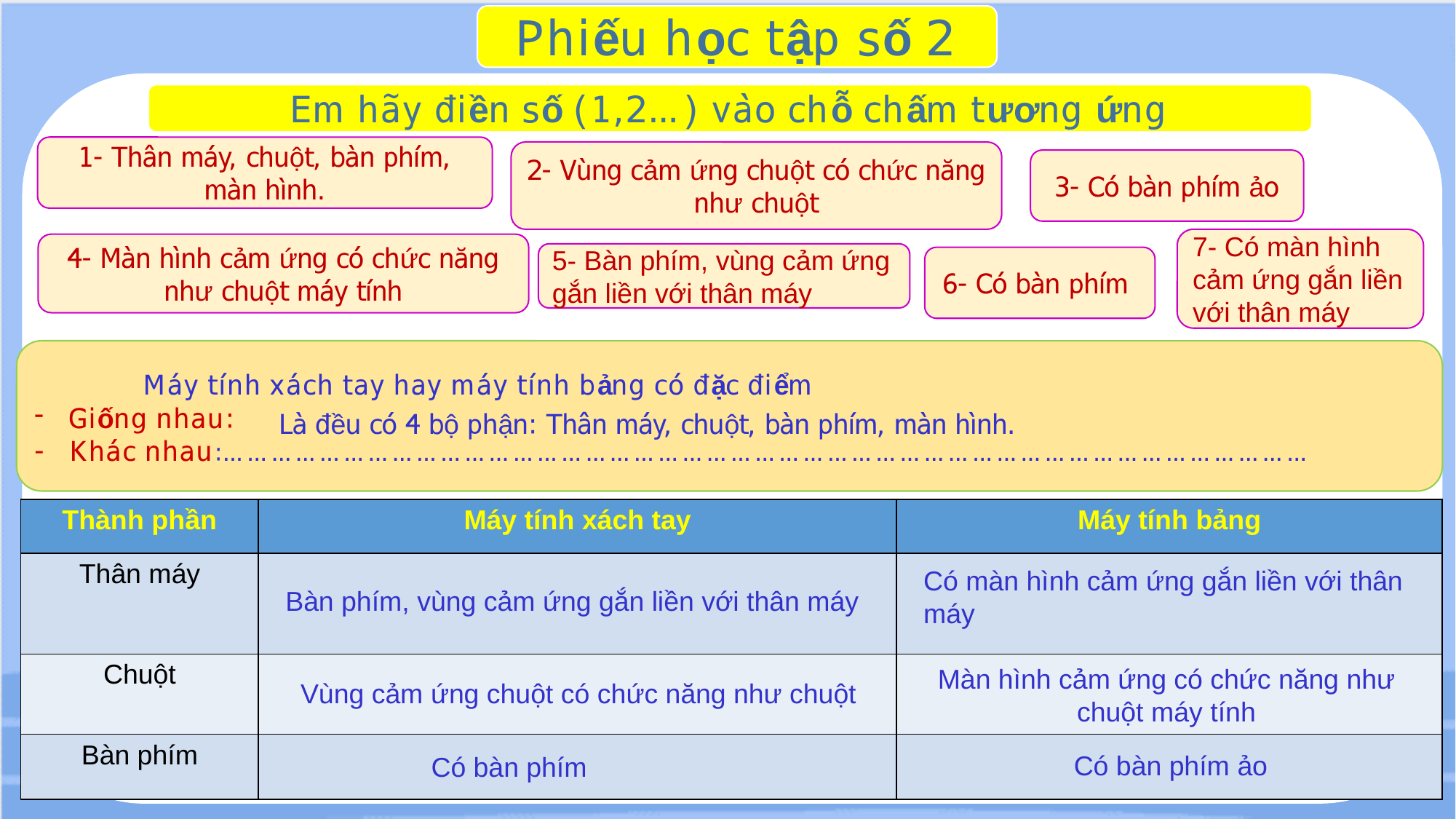

Phiếu học tập số 2

Em hãy điền số (1,2…) vào chỗ chấm tương ứng
1- Thân máy, chuột, bàn phím, màn hình.
2- Vùng cảm ứng chuột có chức năng như chuột
3- Có bàn phím ảo
7- Có màn hình cảm ứng gắn liền với thân máy
4- Màn hình cảm ứng có chức năng như chuột máy tính
5- Bàn phím, vùng cảm ứng gắn liền với thân máy
6- Có bàn phím
	Máy tính xách tay hay máy tính bảng có đặc điểm
Giống nhau:
-   Khác nhau:………………………………………………………………………………………………………………………
Là đều có 4 bộ phận: Thân máy, chuột, bàn phím, màn hình.
| Thành phần | Máy tính xách tay | Máy tính bảng |
| --- | --- | --- |
| Thân máy |  |  |
| Chuột |  |  |
| Bàn phím |  |  |
Có màn hình cảm ứng gắn liền với thân máy
Bàn phím, vùng cảm ứng gắn liền với thân máy
Màn hình cảm ứng có chức năng như chuột máy tính
Vùng cảm ứng chuột có chức năng như chuột
Có bàn phím ảo
Có bàn phím